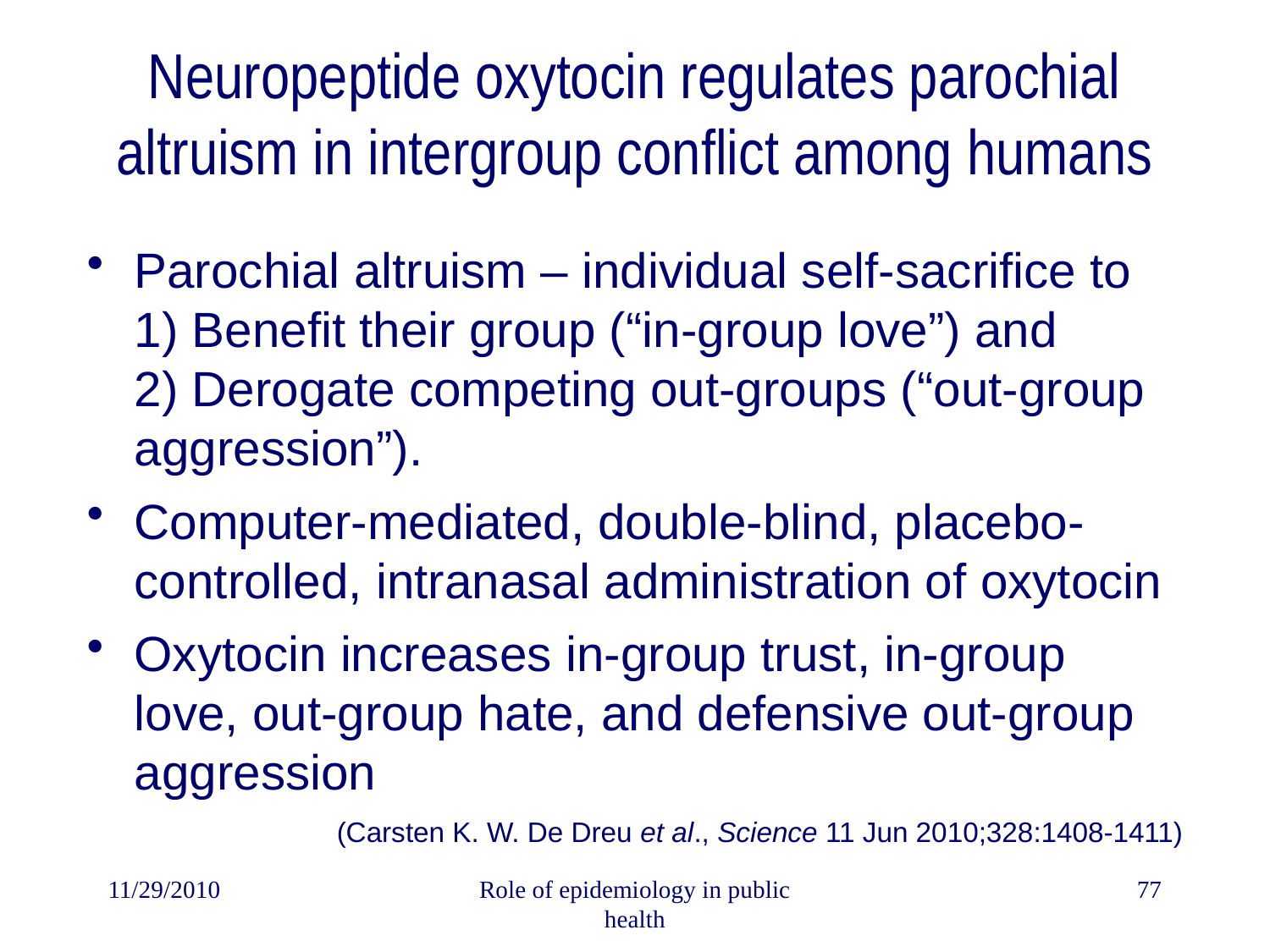

# Neuropeptide oxytocin regulates parochial altruism in intergroup conflict among humans
Parochial altruism – individual self-sacrifice to
1) Benefit their group (“in-group love”) and
2) Derogate competing out-groups (“out-group aggression”).
Computer-mediated, double-blind, placebo-controlled, intranasal administration of oxytocin
Oxytocin increases in-group trust, in-group love, out-group hate, and defensive out-group aggression
(Carsten K. W. De Dreu et al., Science 11 Jun 2010;328:1408-1411)
11/29/2010
Role of epidemiology in public health
77